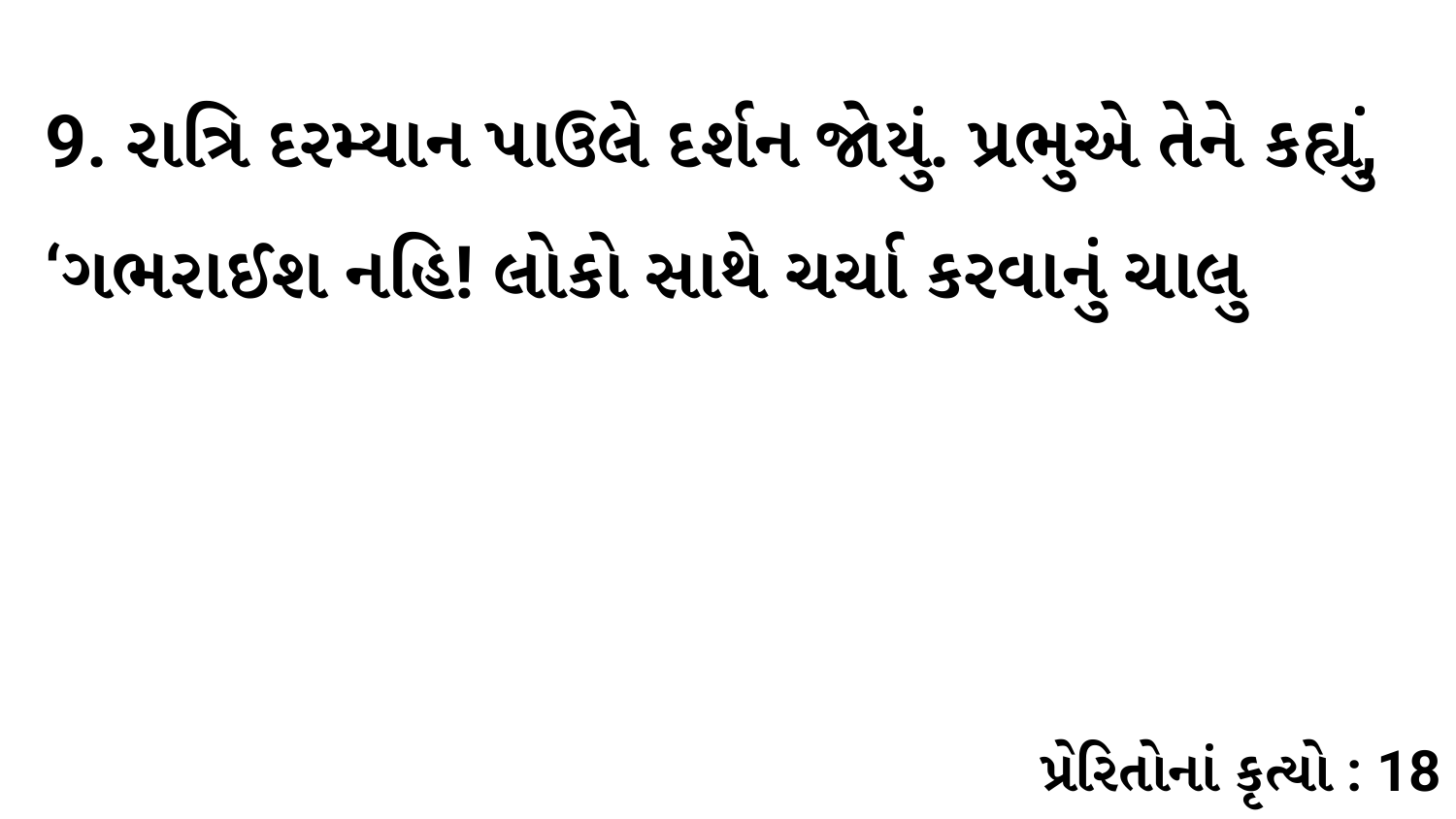

9. રાત્રિ દરમ્યાન પાઉલે દર્શન જોયું. પ્રભુએ તેને કહ્યું, ‘ગભરાઈશ નહિ! લોકો સાથે ચર્ચા કરવાનું ચાલુ
પ્રેરિતોનાં કૃત્યો : 18